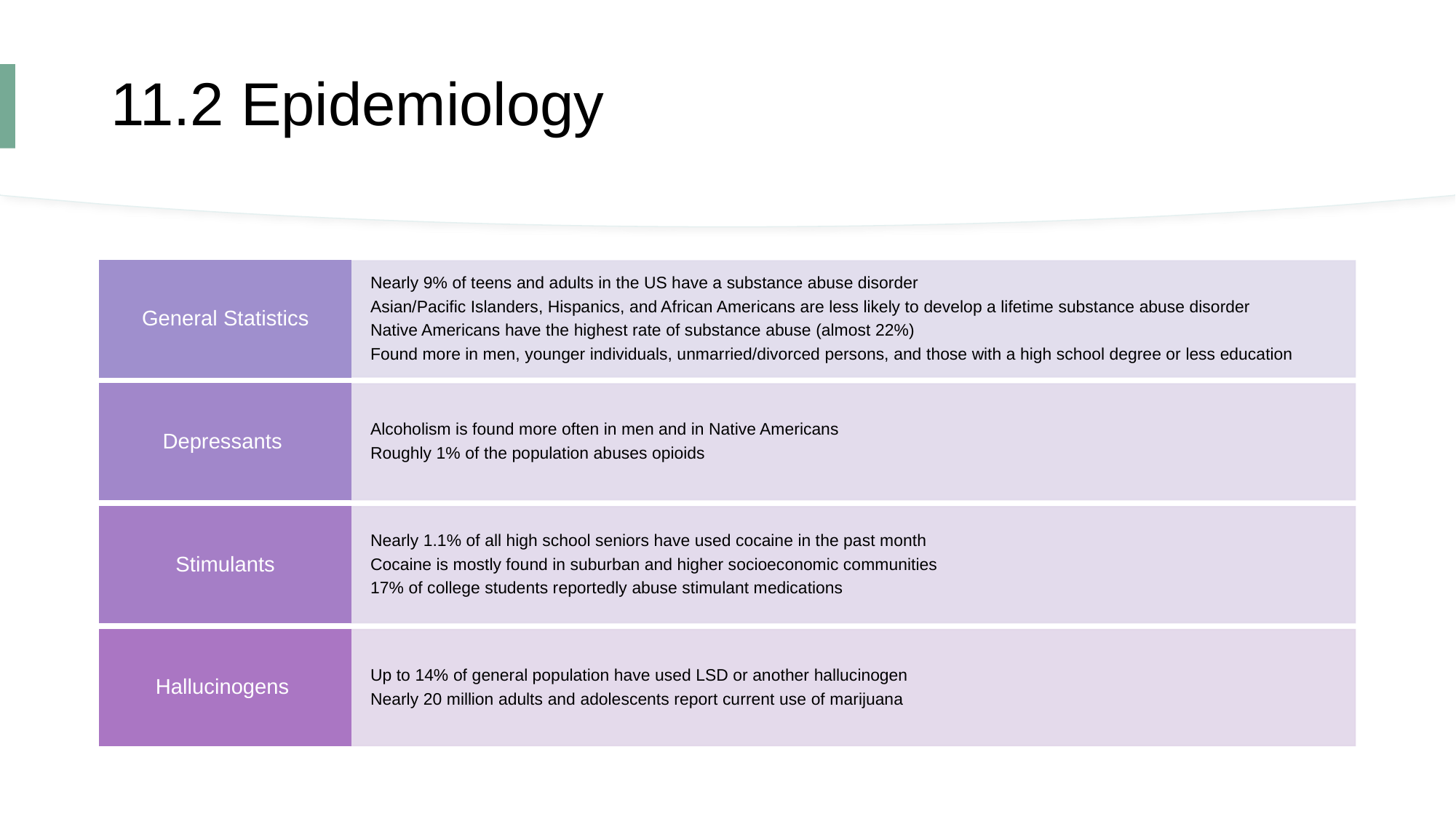

# 11.2 Epidemiology

Nearly 9% of teens and adults in the US have a substance abuse disorder
Asian/Pacific Islanders, Hispanics, and African Americans are less likely to develop a lifetime substance abuse disorder
Native Americans have the highest rate of substance abuse (almost 22%)
Found more in men, younger individuals, unmarried/divorced persons, and those with a high school degree or less education
General Statistics
Alcoholism is found more often in men and in Native Americans
Roughly 1% of the population abuses opioids
Depressants
Nearly 1.1% of all high school seniors have used cocaine in the past month
Cocaine is mostly found in suburban and higher socioeconomic communities
17% of college students reportedly abuse stimulant medications
Stimulants
Up to 14% of general population have used LSD or another hallucinogen
Nearly 20 million adults and adolescents report current use of marijuana
Hallucinogens